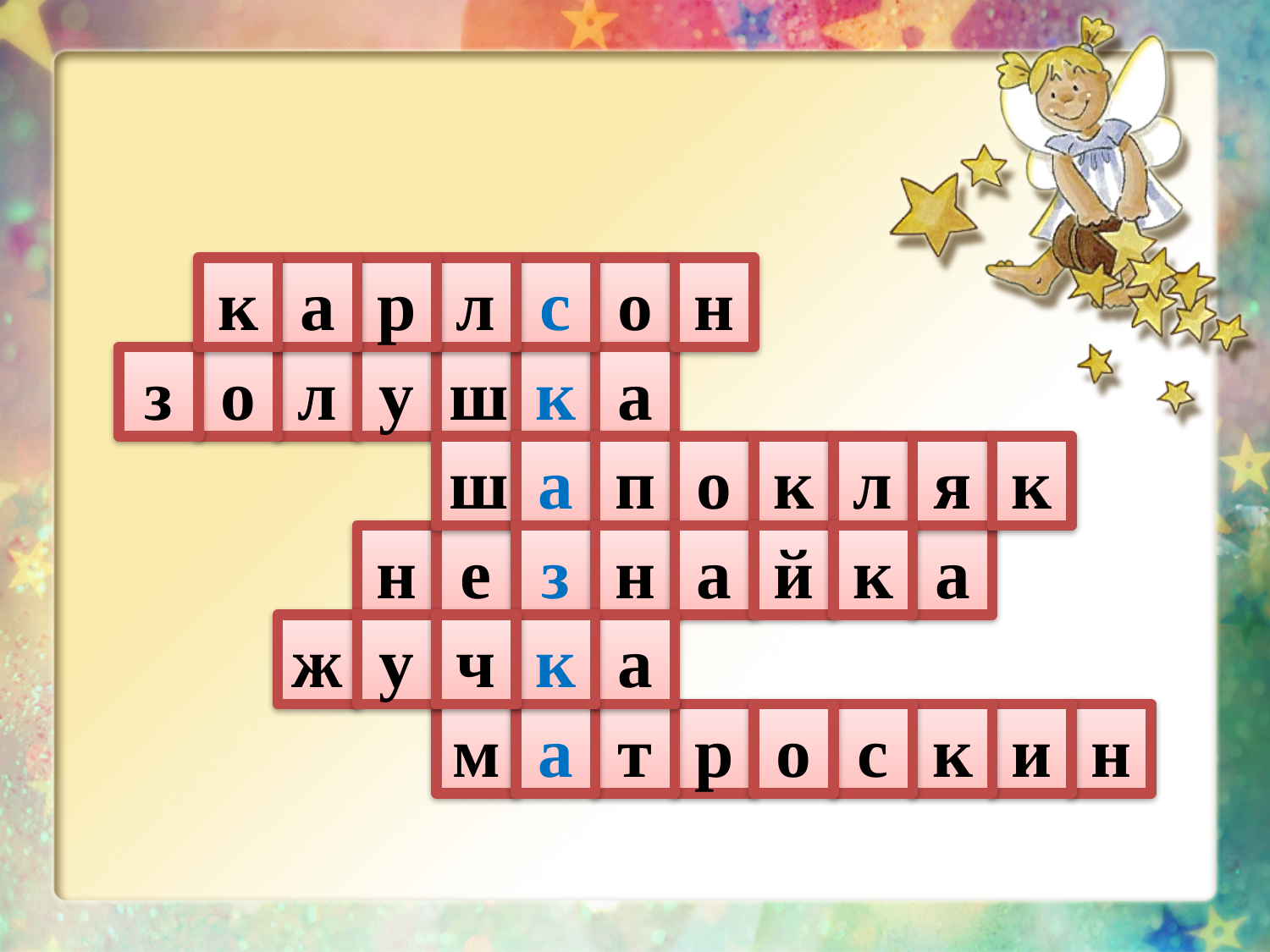

к
а
р
л
с
о
н
з
о
л
у
ш
к
а
ш
а
п
о
к
л
я
к
н
е
з
н
а
й
к
а
ж
у
ч
к
а
м
а
т
р
о
с
к
и
н